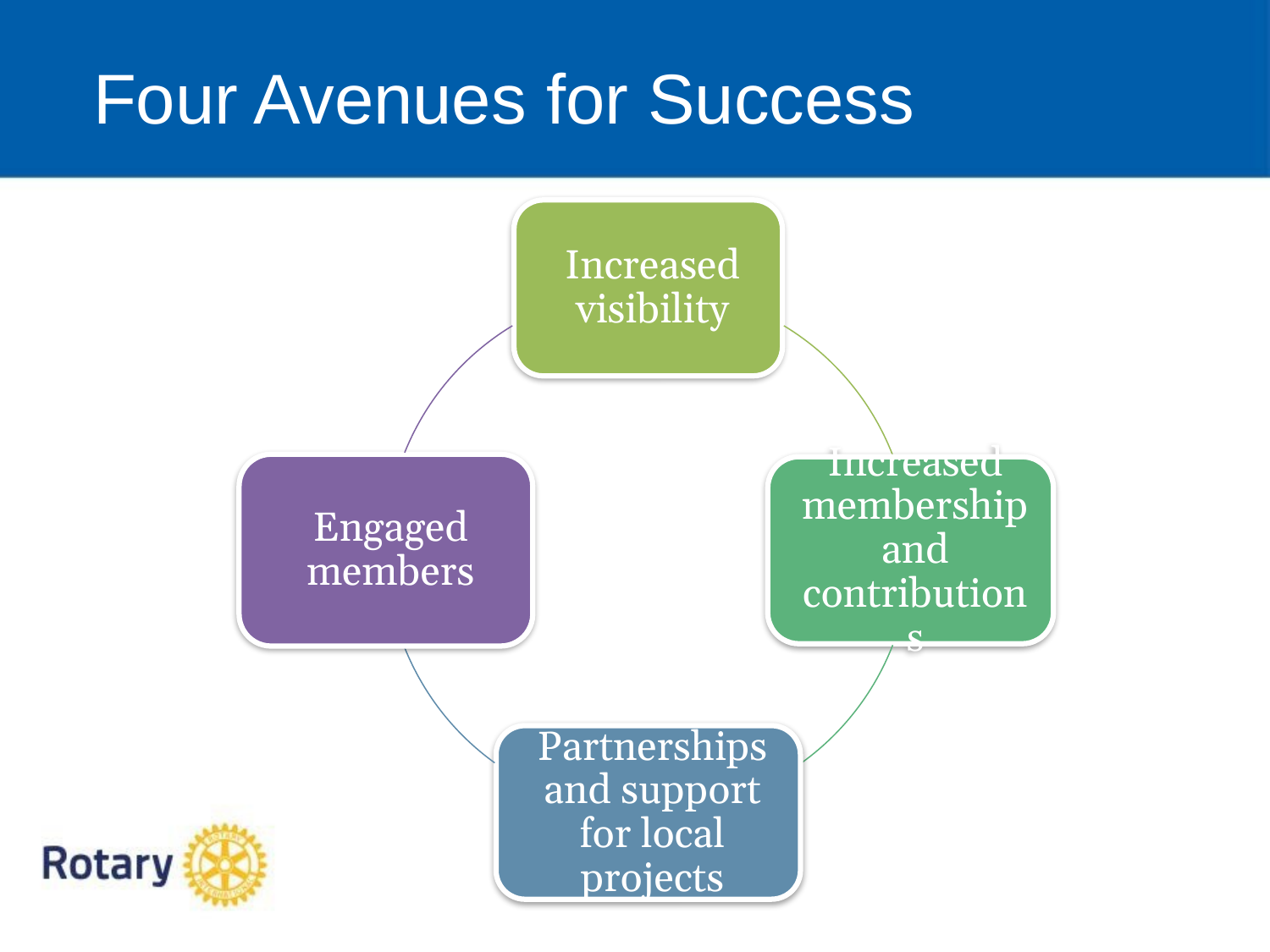

# Four Avenues for Success
Increased visibility
Increased membership and contributions
Partnerships and support for local projects
Engaged members